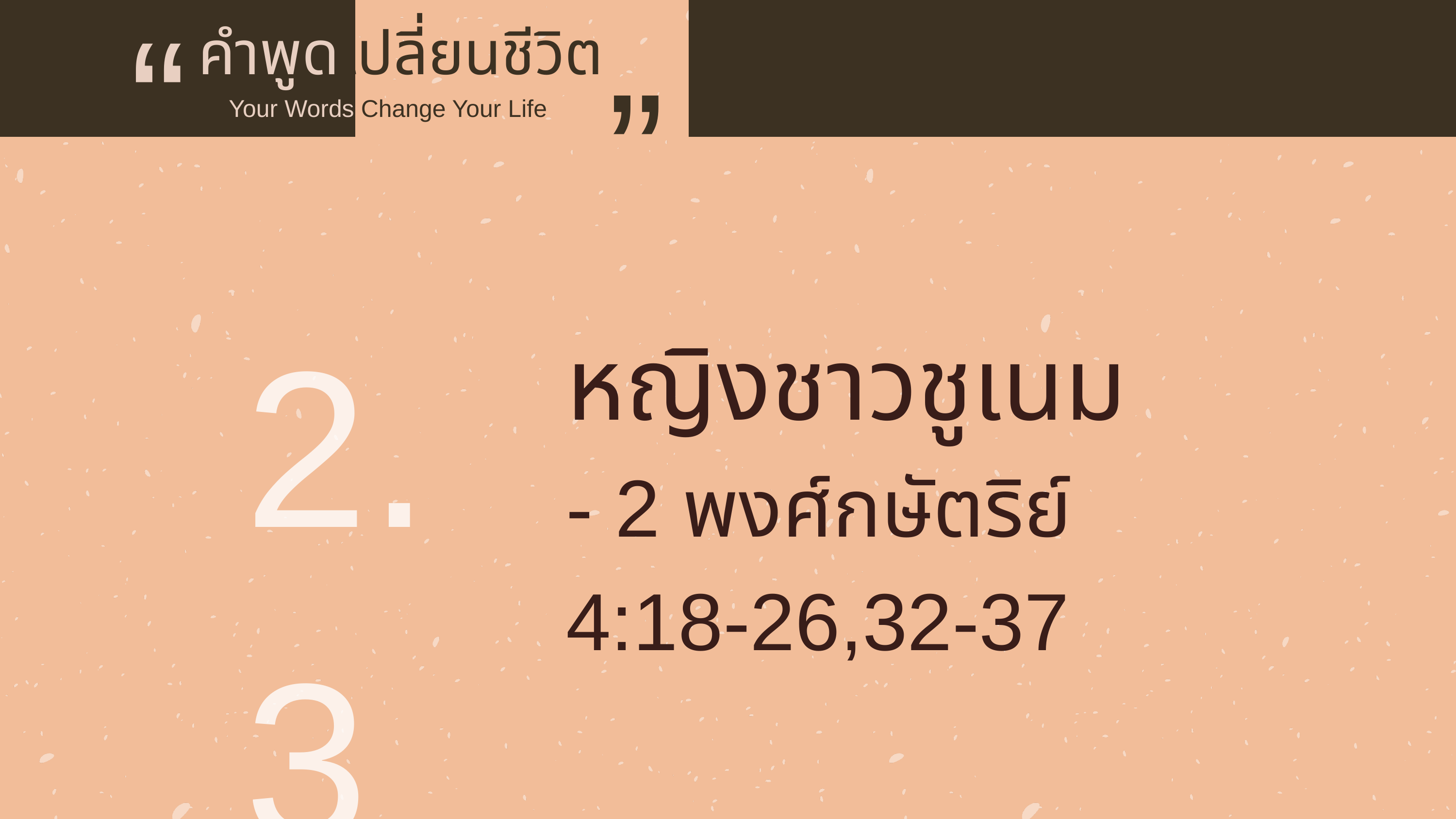

“

คำพูดเปลี่ยนชีวิต
”
Your Words Change Your Life
2.3
หญิงชาวชูเนม
- 2 พงศ์กษัตริย์
4:18-26,32-37